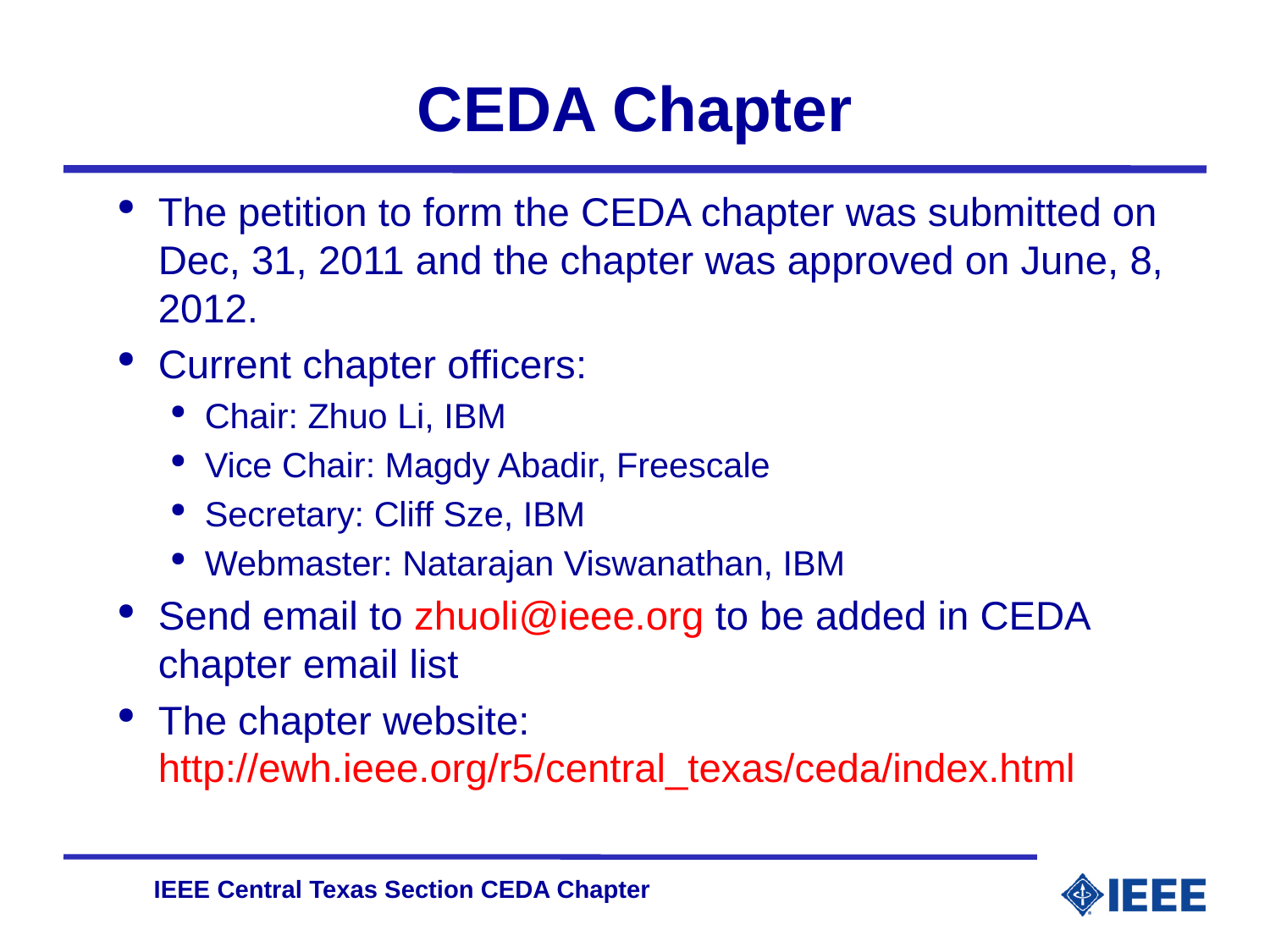

# CEDA Chapter
The petition to form the CEDA chapter was submitted on Dec, 31, 2011 and the chapter was approved on June, 8, 2012.
Current chapter officers:
Chair: Zhuo Li, IBM
Vice Chair: Magdy Abadir, Freescale
Secretary: Cliff Sze, IBM
Webmaster: Natarajan Viswanathan, IBM
Send email to zhuoli@ieee.org to be added in CEDA chapter email list
The chapter website: http://ewh.ieee.org/r5/central_texas/ceda/index.html